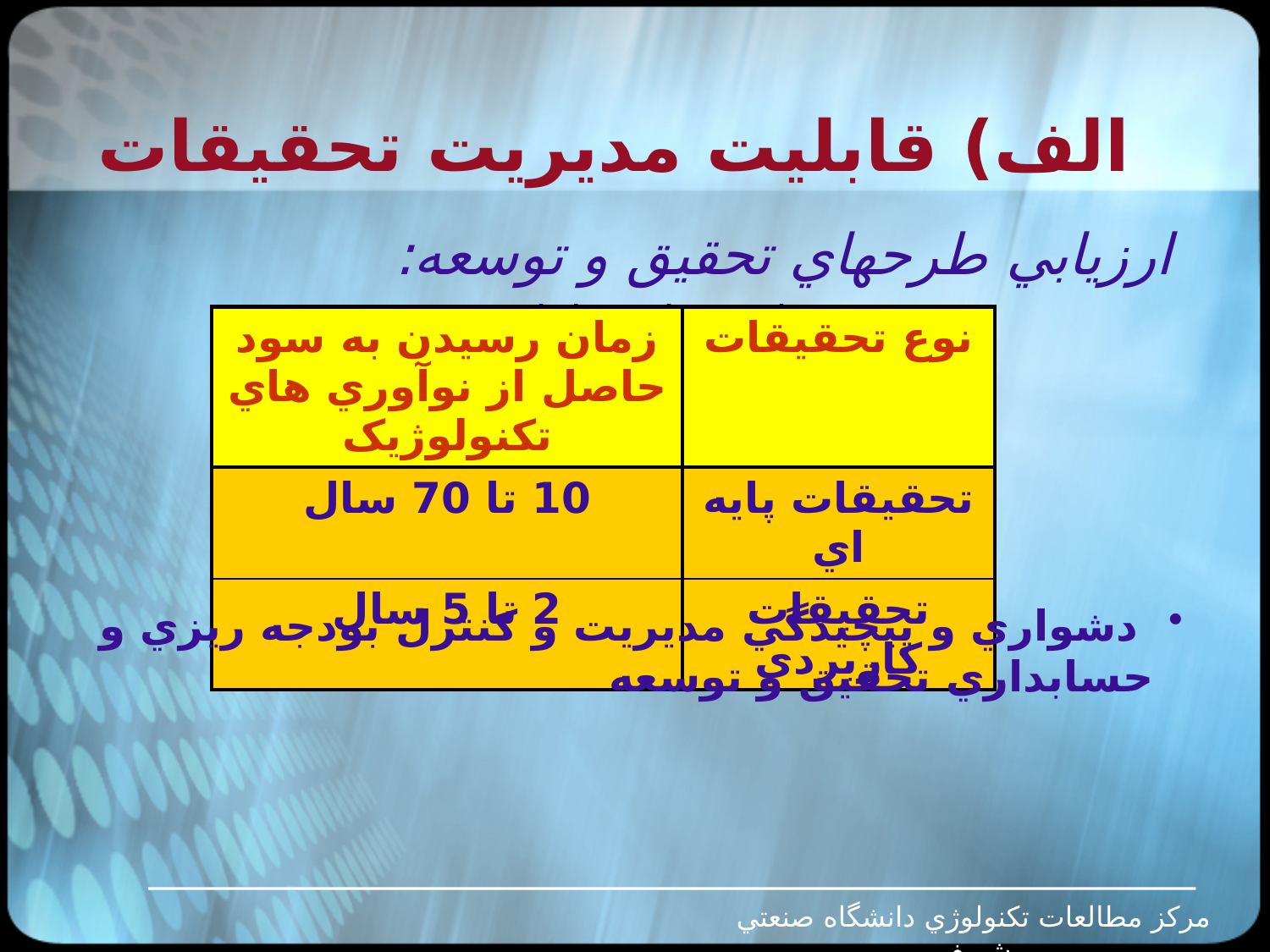

# الف) قابليت مديريت تحقيقات
ارزيابي طرحهاي تحقيق و توسعه:
 بازه زماني طولاني
| زمان رسيدن به سود حاصل از نوآوري هاي تکنولوژيک | نوع تحقيقات |
| --- | --- |
| 10 تا 70 سال | تحقيقات پايه اي |
| 2 تا 5 سال | تحقيقات کاربردي |
 دشواري و پيچيدگي مديريت و كنترل بودجه ريزي و حسابداري تحقيق و توسعه
مرکز مطالعات تکنولوژي دانشگاه صنعتي شريف